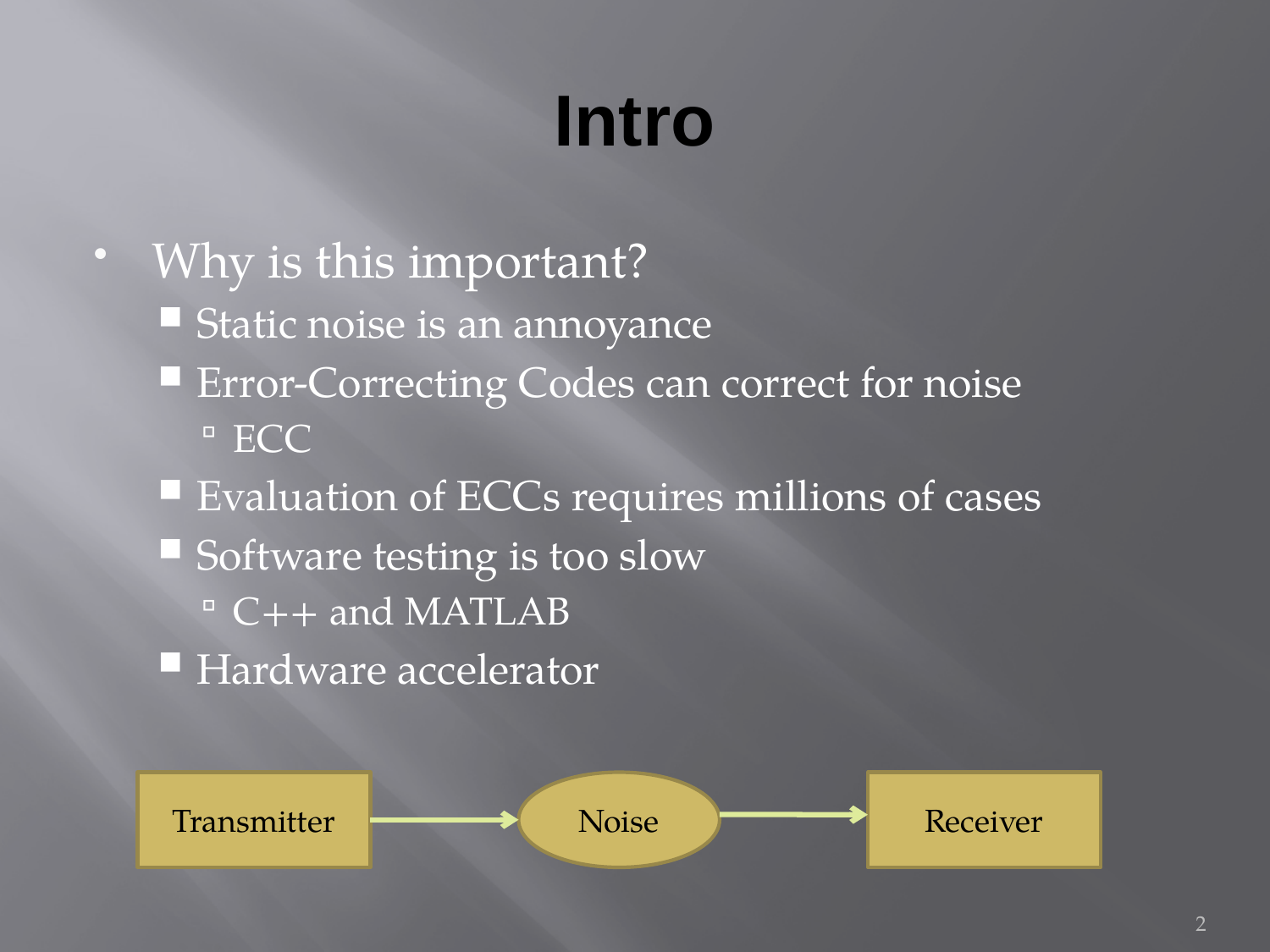

# Intro
Why is this important?
Static noise is an annoyance
Error-Correcting Codes can correct for noise
ECC
Evaluation of ECCs requires millions of cases
Software testing is too slow
C++ and MATLAB
Hardware accelerator

Transmitter
Noise
Receiver
2